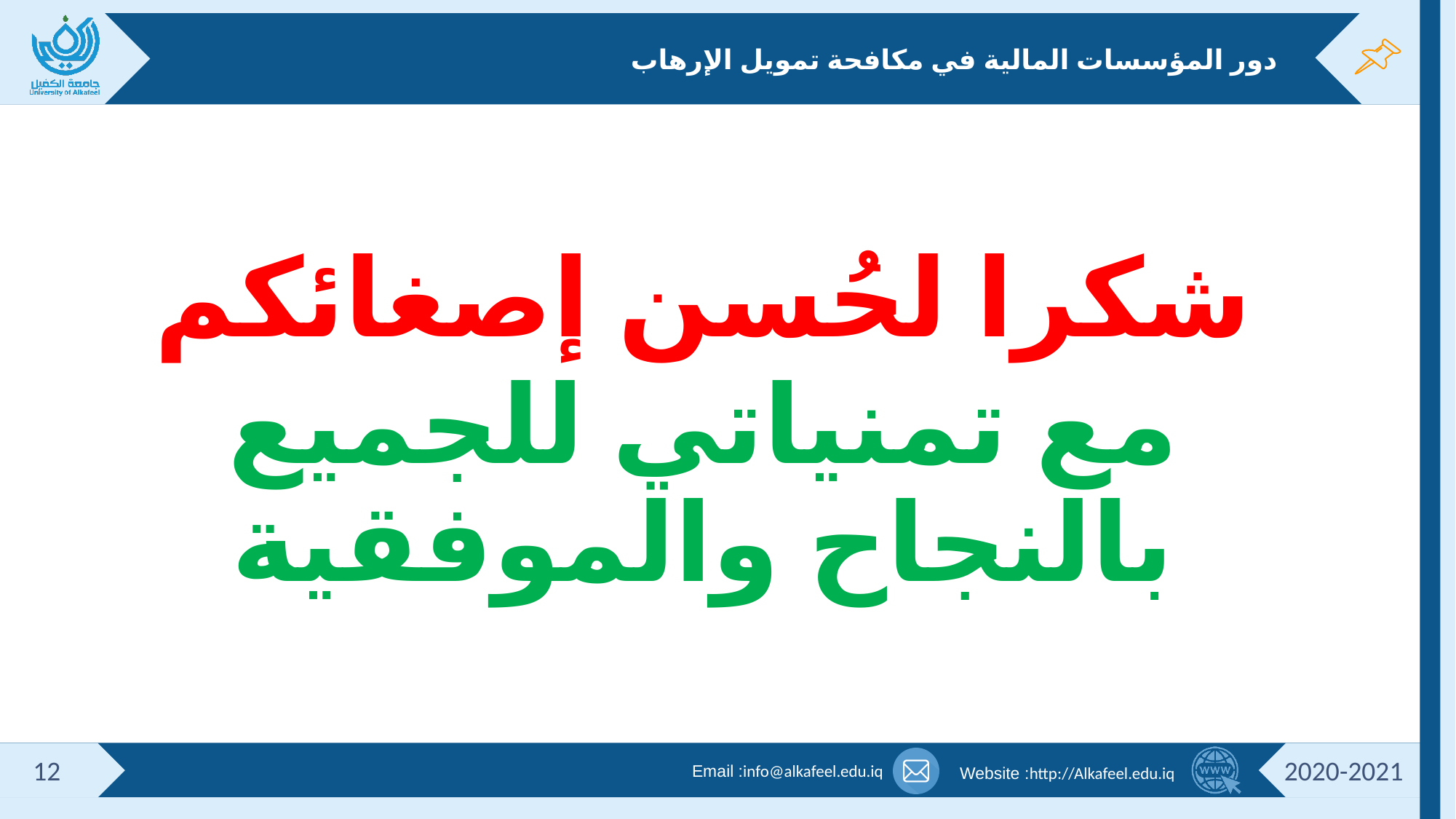

# دور المؤسسات المالية في مكافحة تمويل الإرهاب
شكرا لحُسن إصغائكم
مع تمنياتي للجميع بالنجاح والموفقية
12
2020-2021